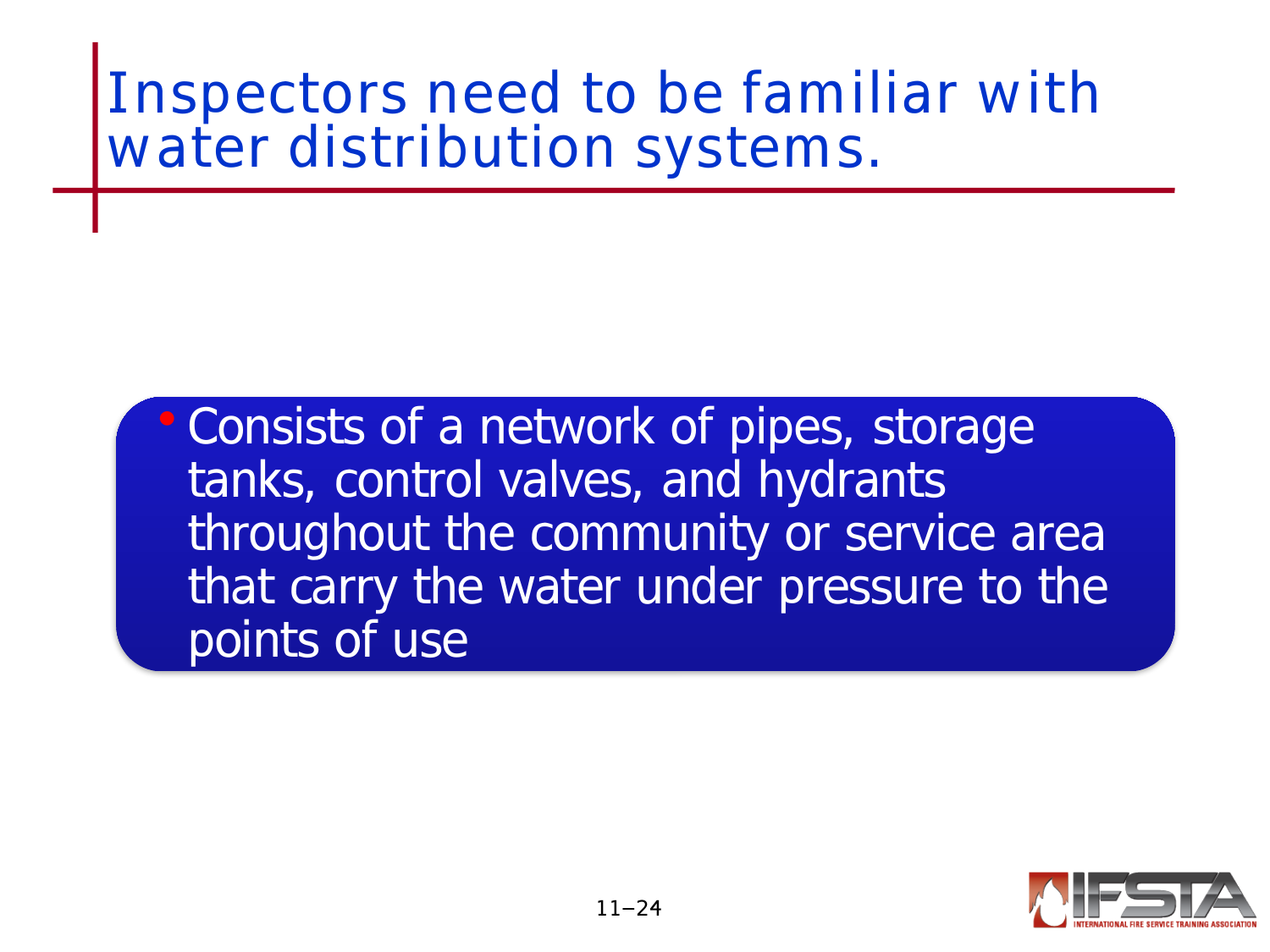

# Inspectors need to be familiar with water distribution systems.
Consists of a network of pipes, storage tanks, control valves, and hydrants throughout the community or service area that carry the water under pressure to the points of use
11–24